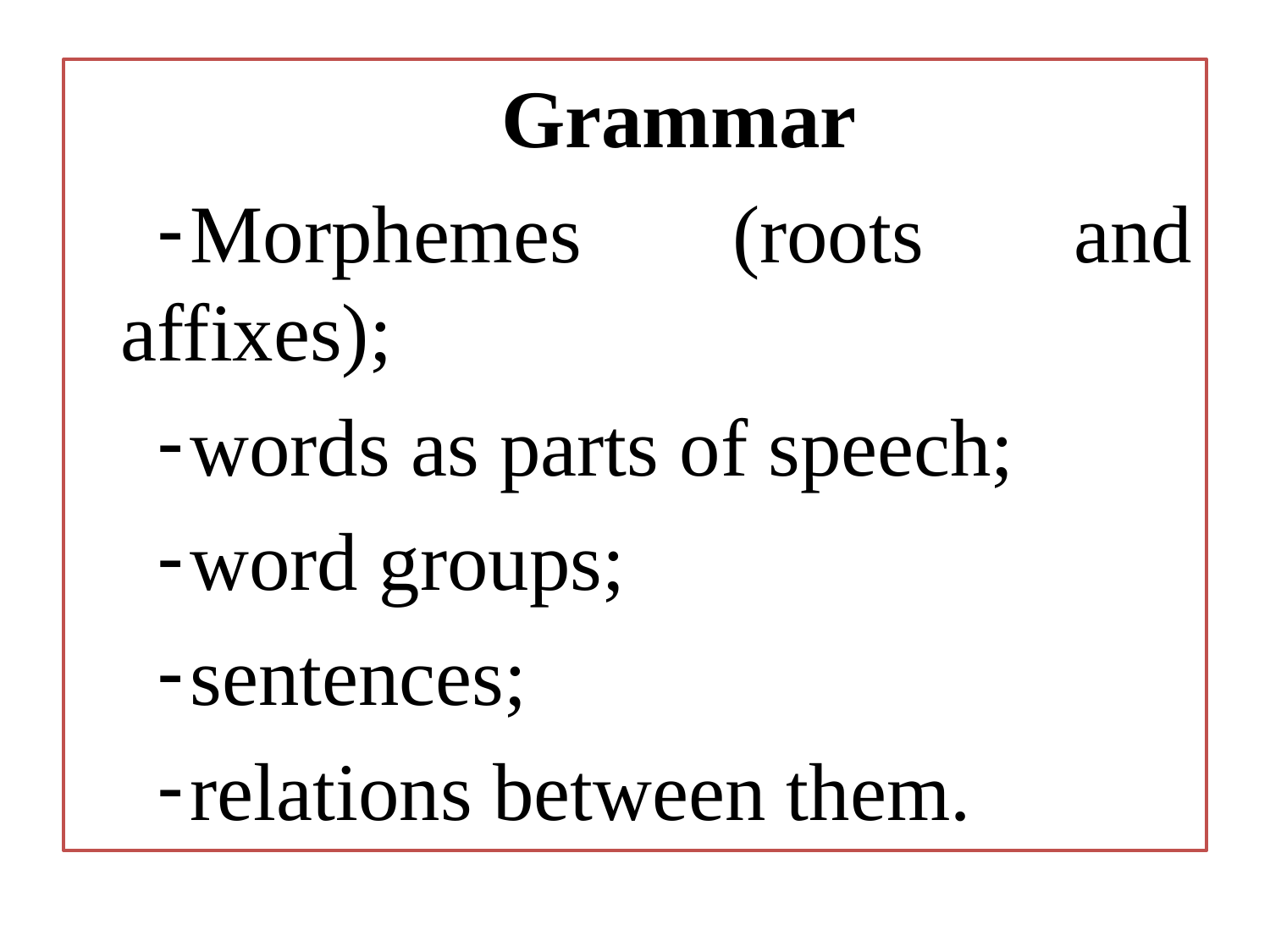

Grammar
Morphemes (roots and affixes);
words as parts of speech;
word groups;
sentences;
relations between them.